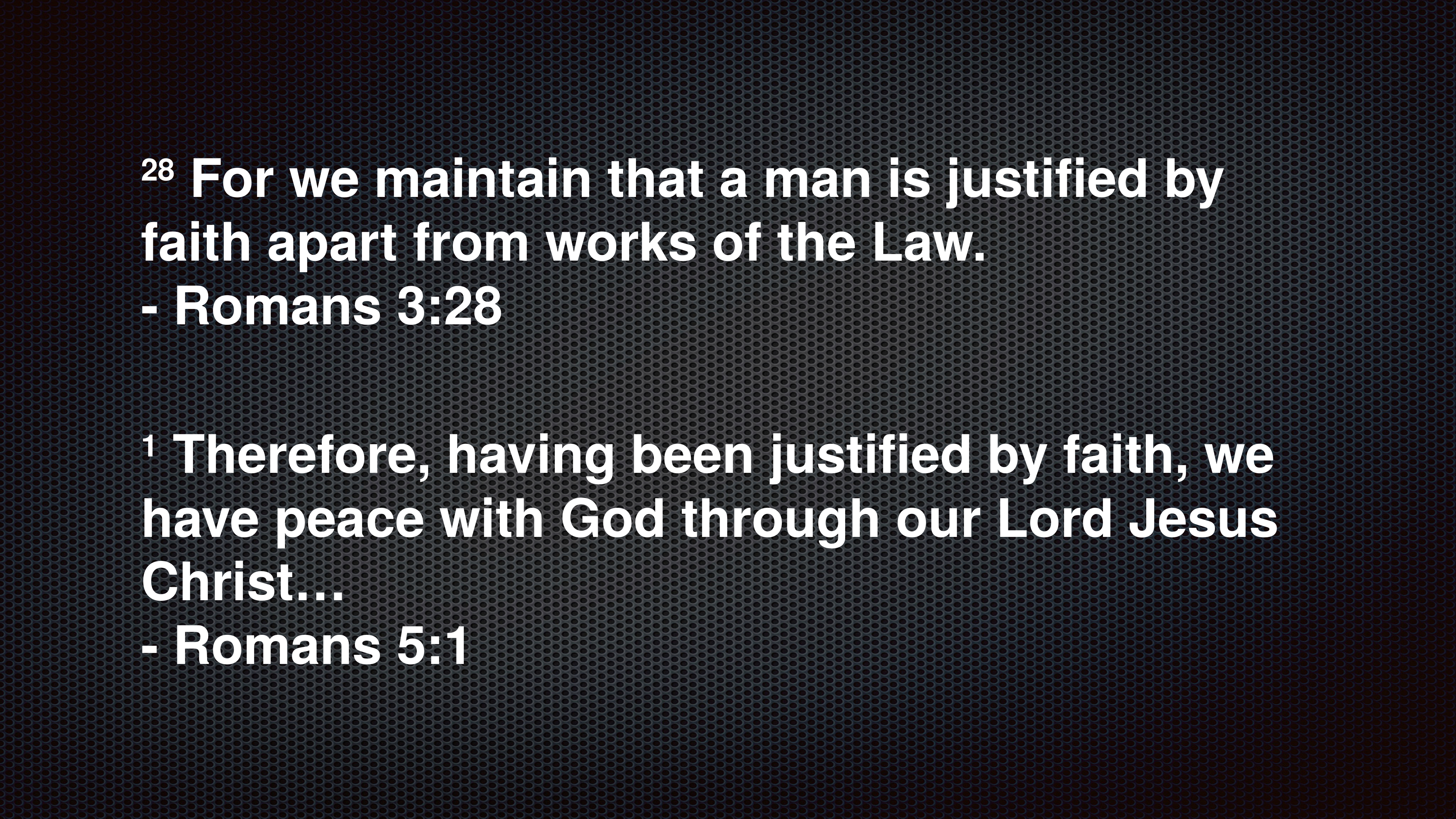

28 For we maintain that a man is justified by faith apart from works of the Law.
- Romans 3:28
1 Therefore, having been justified by faith, we have peace with God through our Lord Jesus Christ…
- Romans 5:1